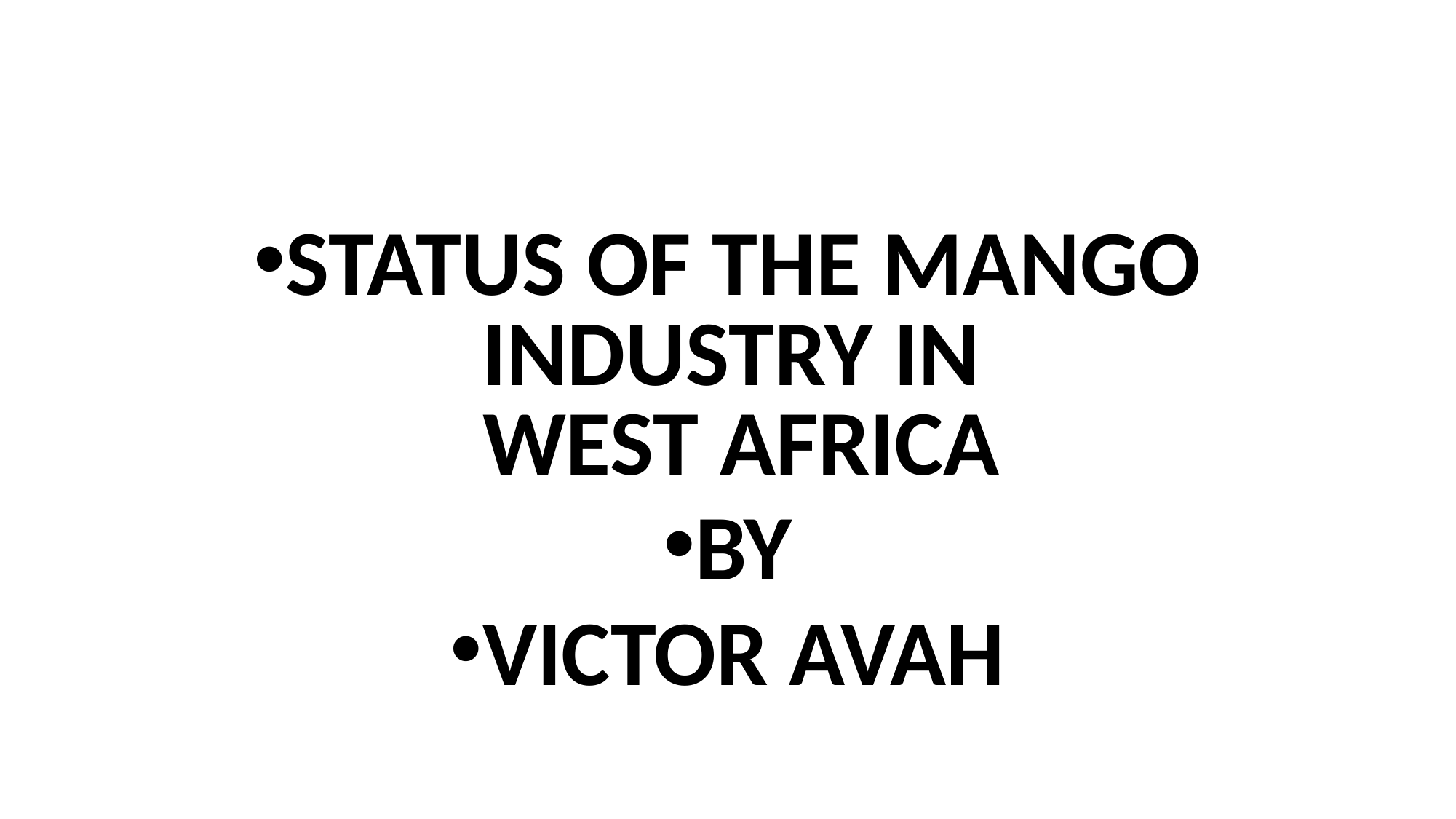

STATUS OF THE MANGO INDUSTRY IN
WEST AFRICA
BY
VICTOR AVAH